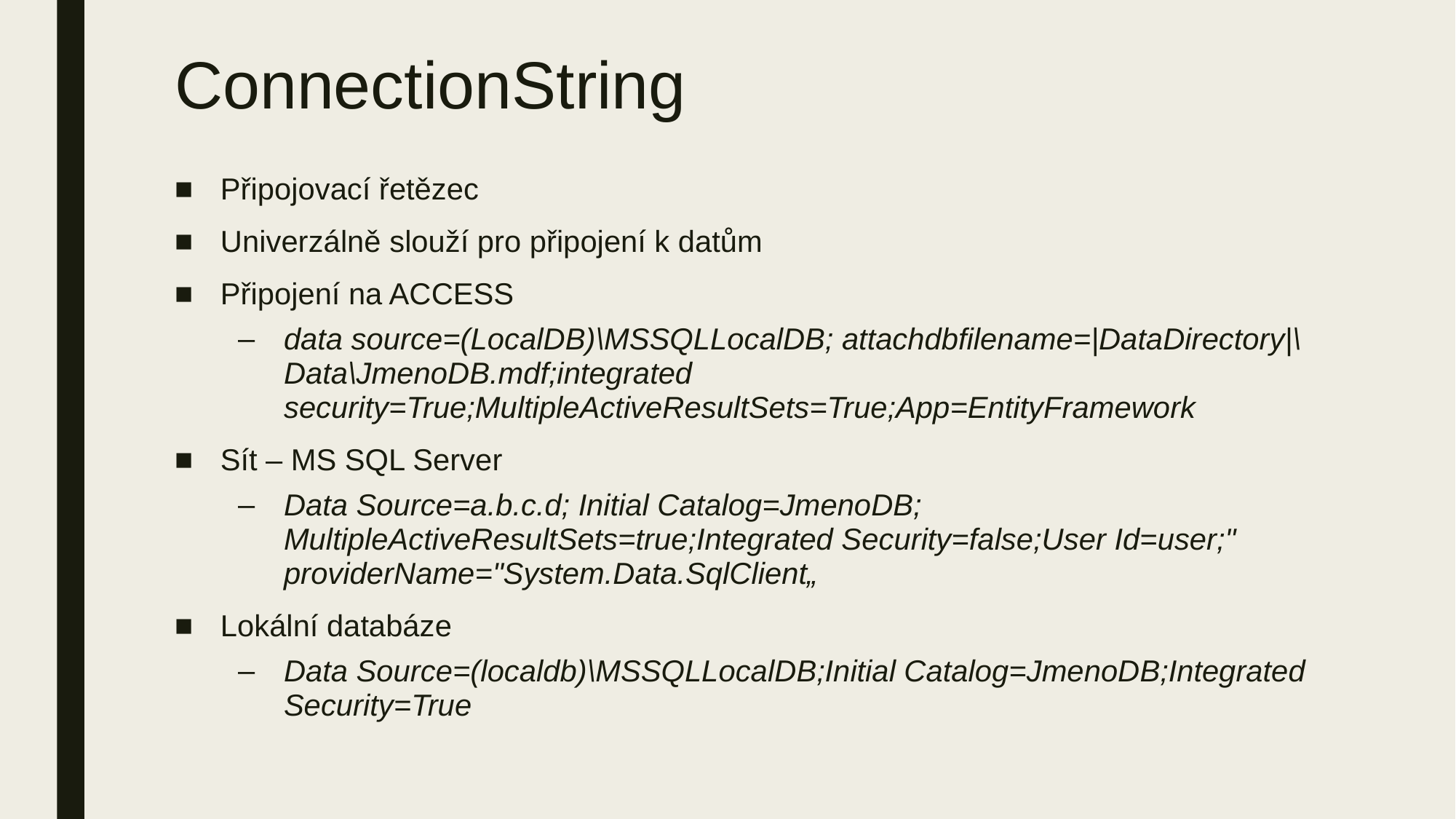

# ConnectionString
Připojovací řetězec
Univerzálně slouží pro připojení k datům
Připojení na ACCESS
data source=(LocalDB)\MSSQLLocalDB; attachdbfilename=|DataDirectory|\Data\JmenoDB.mdf;integrated security=True;MultipleActiveResultSets=True;App=EntityFramework
Sít – MS SQL Server
Data Source=a.b.c.d; Initial Catalog=JmenoDB; MultipleActiveResultSets=true;Integrated Security=false;User Id=user;" providerName="System.Data.SqlClient„
Lokální databáze
Data Source=(localdb)\MSSQLLocalDB;Initial Catalog=JmenoDB;Integrated Security=True